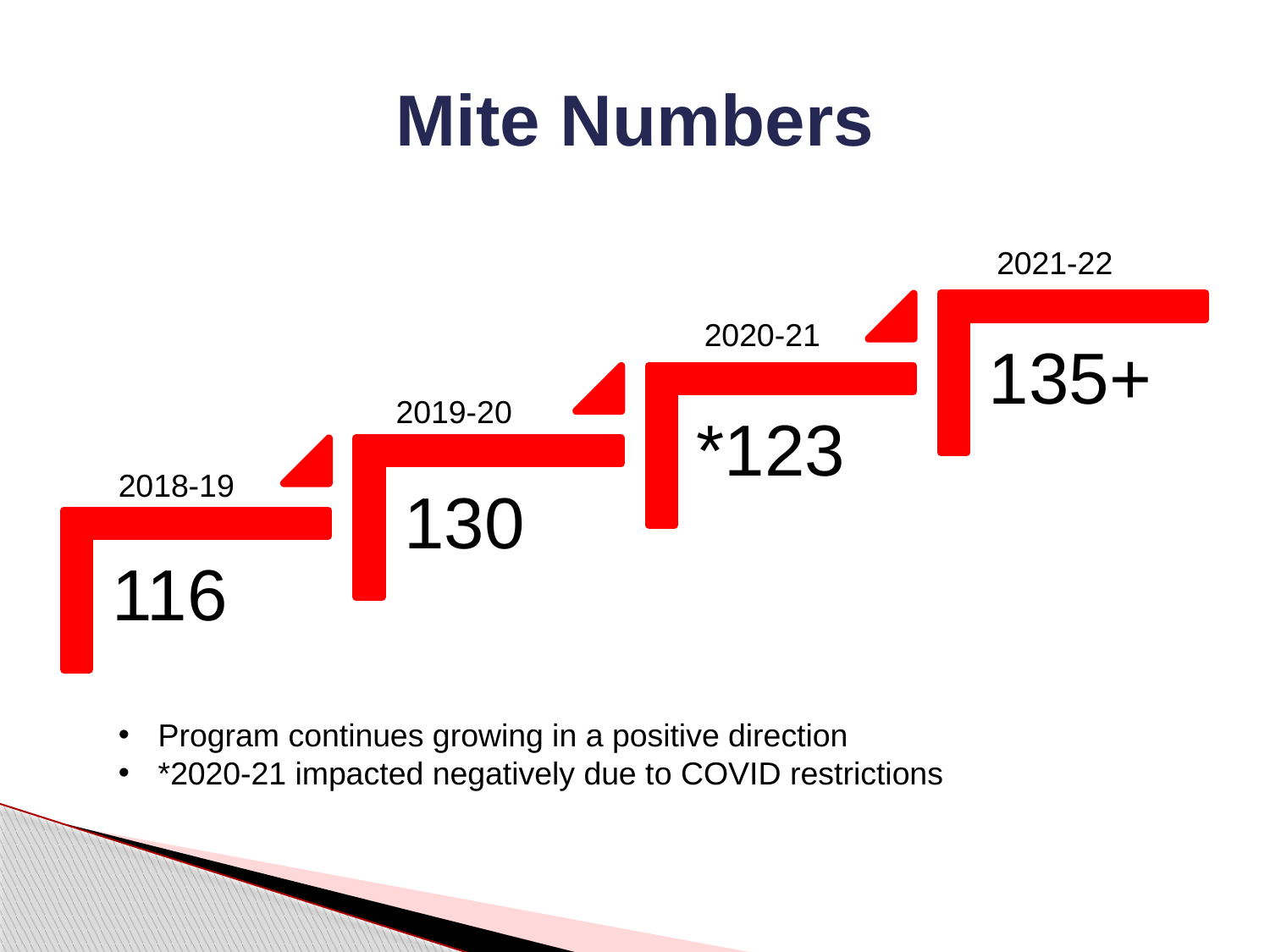

# Mite Numbers
116
130
*123
135+
2021-22
2020-21
2019-20
2018-19
Program continues growing in a positive direction
*2020-21 impacted negatively due to COVID restrictions